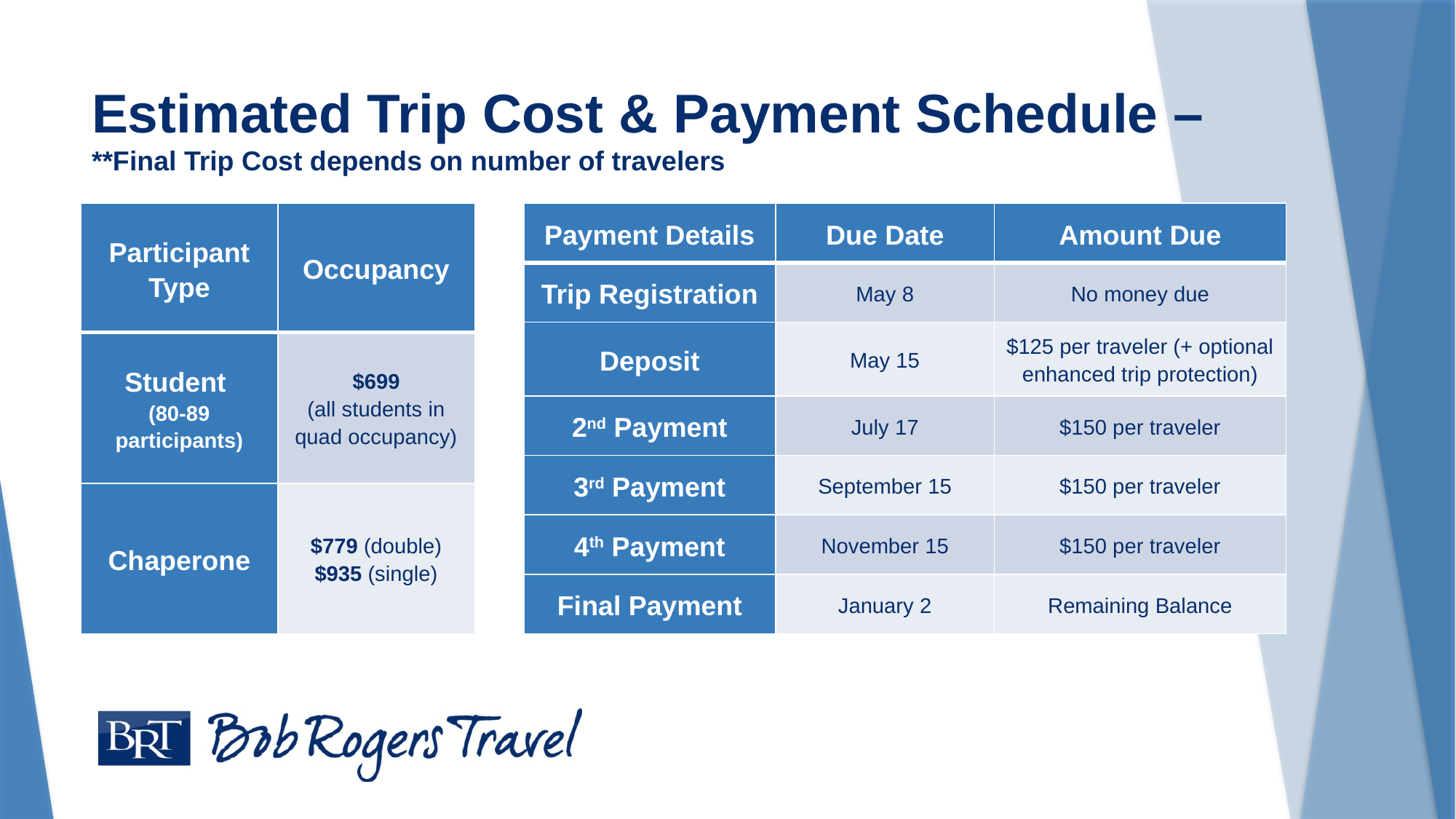

# Estimated Trip Cost & Payment Schedule – **Final Trip Cost depends on number of travelers
| Participant Type | Occupancy |
| --- | --- |
| Student (80-89 participants) | $699 (all students in quad occupancy) |
| Chaperone | $779 (double) $935 (single) |
| Payment Details | Due Date | Amount Due |
| --- | --- | --- |
| Trip Registration | May 8 | No money due |
| Deposit | May 15 | $125 per traveler (+ optional enhanced trip protection) |
| 2nd Payment | July 17 | $150 per traveler |
| 3rd Payment | September 15 | $150 per traveler |
| 4th Payment | November 15 | $150 per traveler |
| Final Payment | January 2 | Remaining Balance |